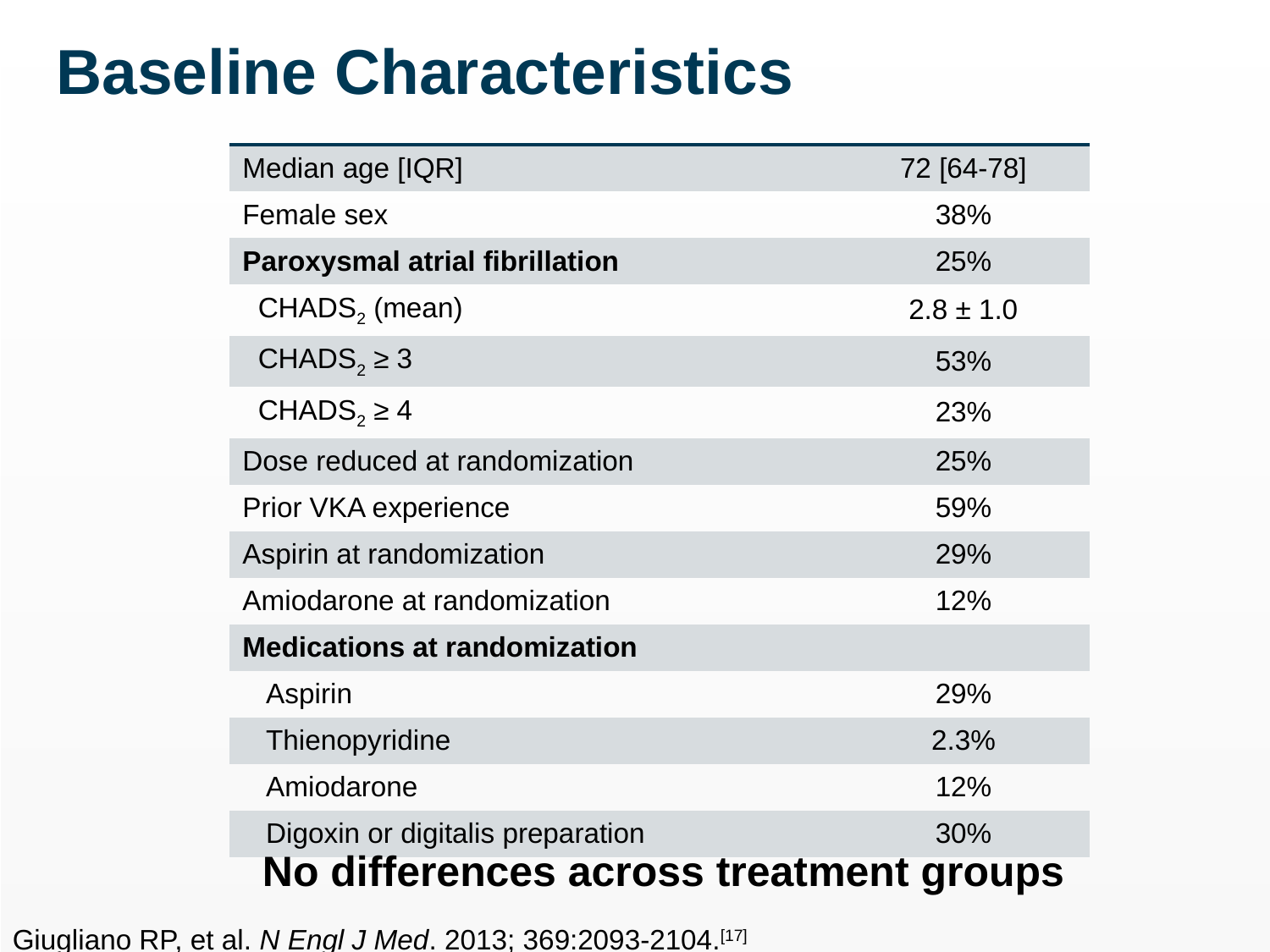

Baseline Characteristics
| Median age [IQR] | 72 [64-78] |
| --- | --- |
| Female sex | 38% |
| Paroxysmal atrial fibrillation | 25% |
| CHADS2 (mean) | 2.8 ± 1.0 |
| CHADS2 ≥ 3 | 53% |
| CHADS2 ≥ 4 | 23% |
| Dose reduced at randomization | 25% |
| Prior VKA experience | 59% |
| Aspirin at randomization | 29% |
| Amiodarone at randomization | 12% |
| Medications at randomization |  |
| Aspirin | 29% |
| Thienopyridine | 2.3% |
| Amiodarone | 12% |
| Digoxin or digitalis preparation | 30% |
No differences across treatment groups
Giugliano RP, et al. N Engl J Med. 2013; 369:2093-2104.[17]